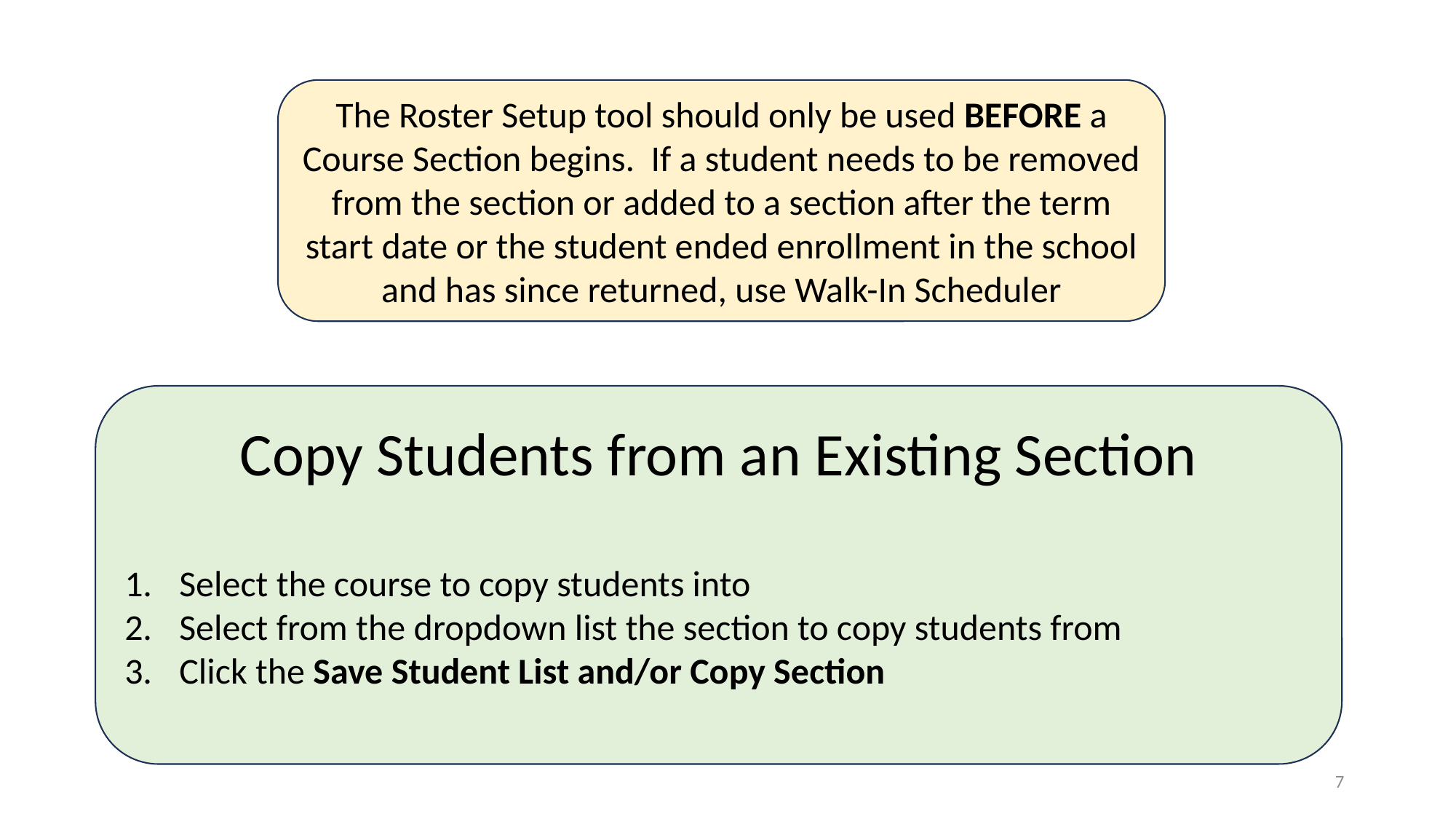

The Roster Setup tool should only be used BEFORE a Course Section begins.  If a student needs to be removed from the section or added to a section after the term start date or the student ended enrollment in the school and has since returned, use Walk-In Scheduler
Copy Students from an Existing Section

Select the course to copy students into
Select from the dropdown list the section to copy students from
Click the Save Student List and/or Copy Section

7